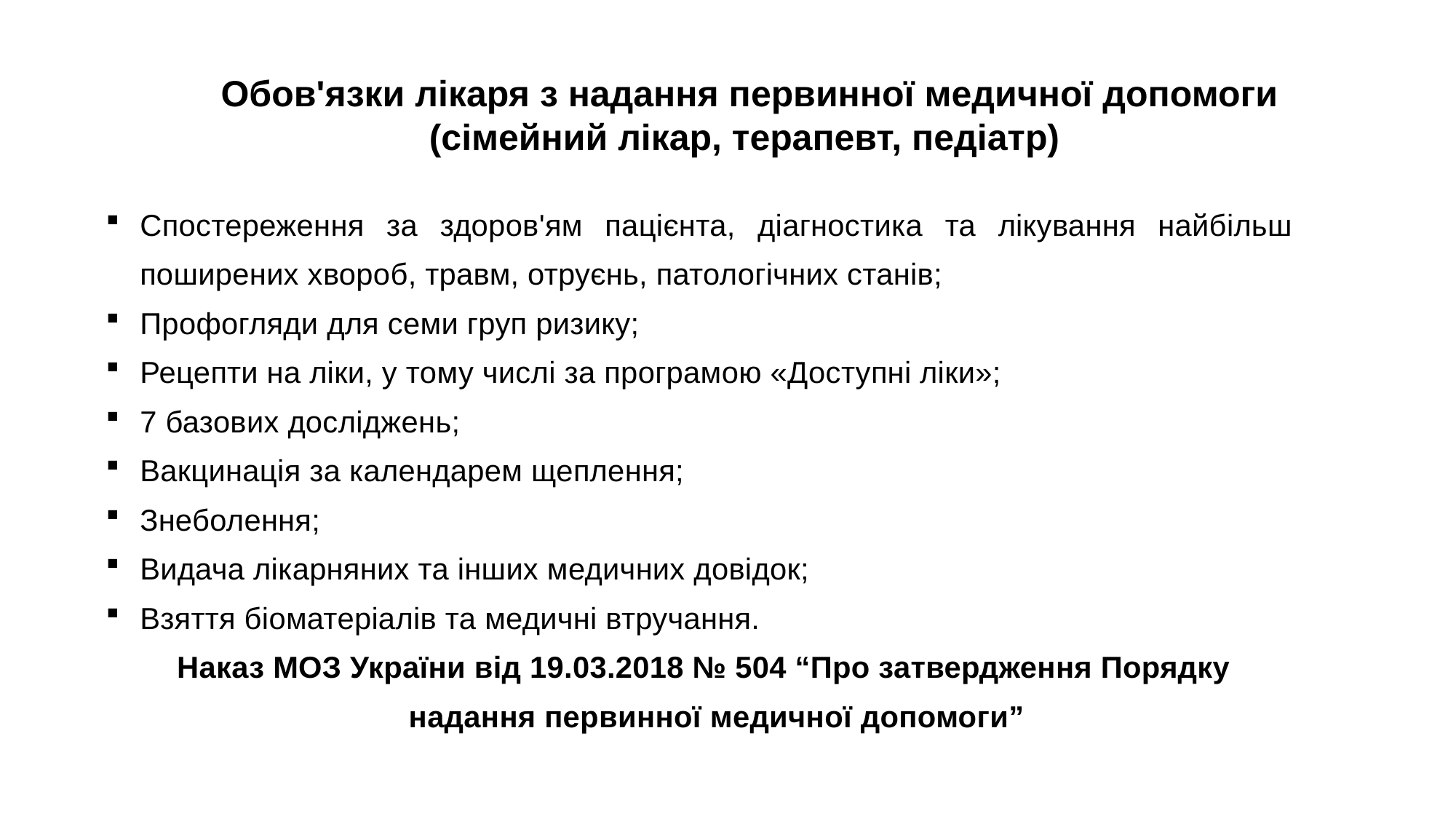

Обов'язки лікаря з надання первинної медичної допомоги
(сімейний лікар, терапевт, педіатр)

Спостереження за здоров'ям пацієнта, діагностика та лікування найбільш поширених хвороб, травм, отруєнь, патологічних станів;
Профогляди для семи груп ризику;
Рецепти на ліки, у тому числі за програмою «Доступні ліки»;
7 базових досліджень;
Вакцинація за календарем щеплення;
Знеболення;
Видача лікарняних та інших медичних довідок;
Взяття біоматеріалів та медичні втручання.
 Наказ МОЗ України від 19.03.2018 № 504 “Про затвердження Порядку надання первинної медичної допомоги”